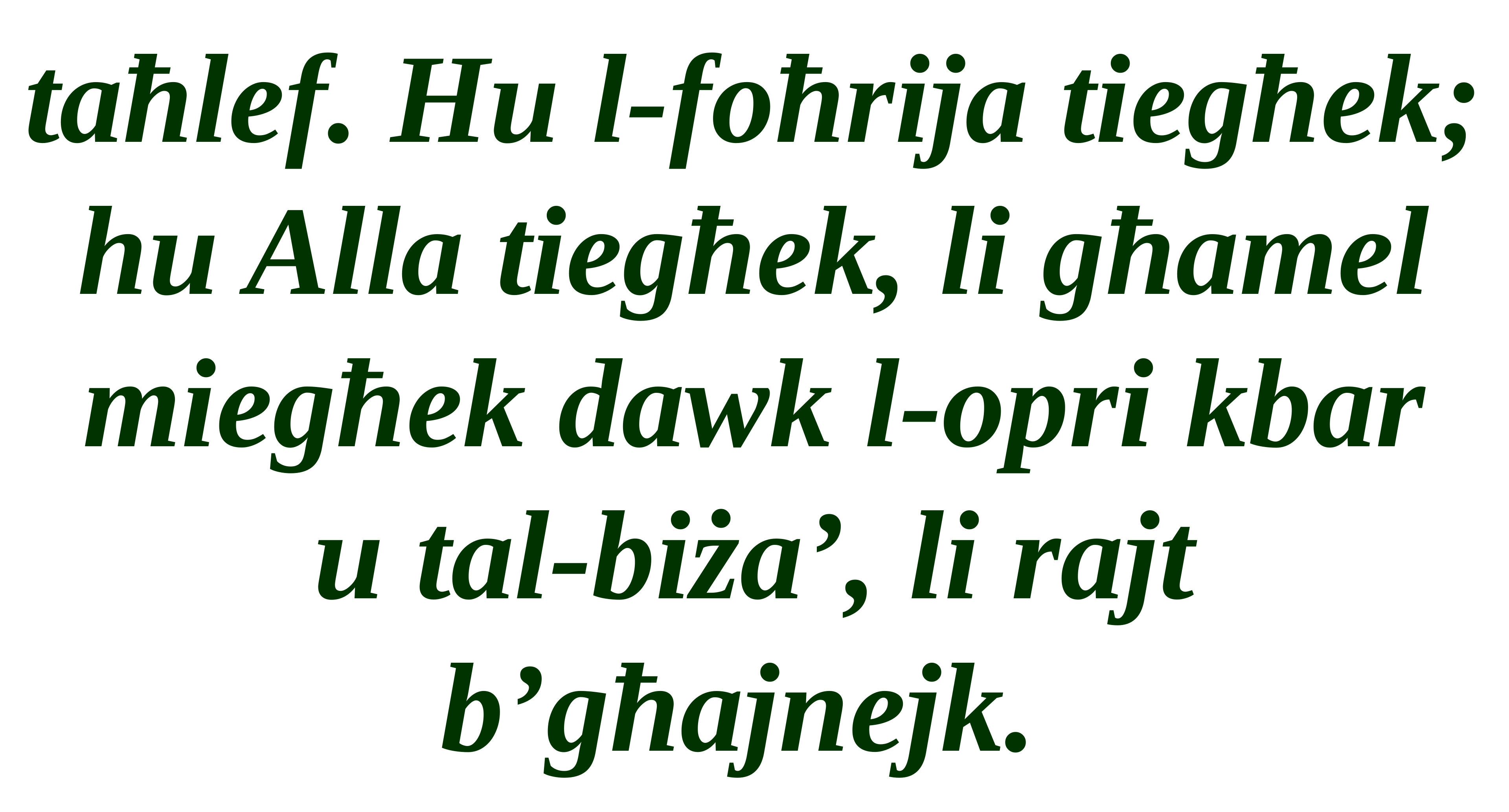

taħlef. Hu l-foħrija tiegħek; hu Alla tiegħek, li għamel miegħek dawk l-opri kbar
u tal-biża’, li rajt b’għajnejk.